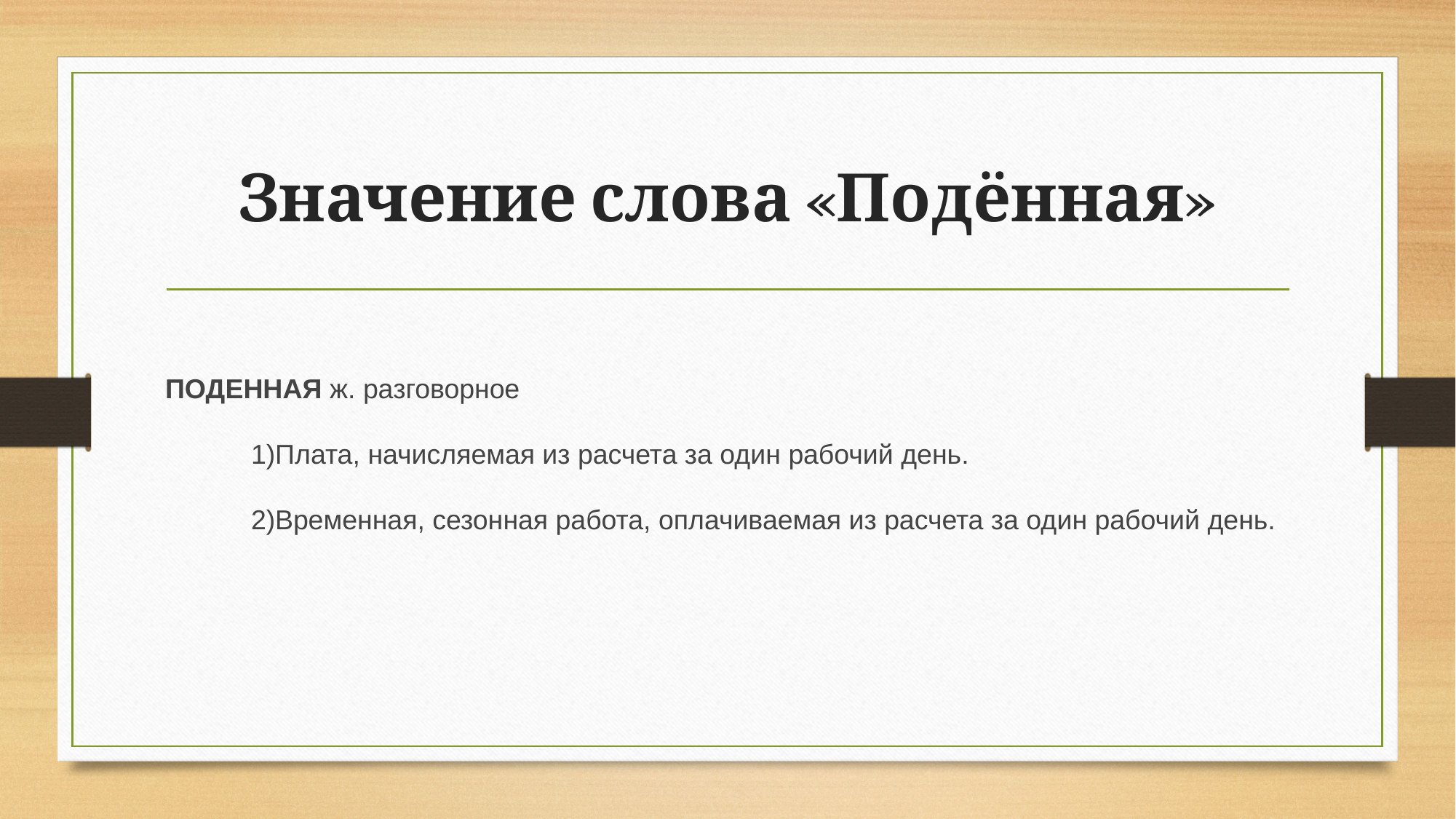

# Значение слова «Подённая»
ПОДЕННАЯ ж. разговорное

Плата, начисляемая из расчета за один рабочий день.

Временная, сезонная работа, оплачиваемая из расчета за один рабочий день.